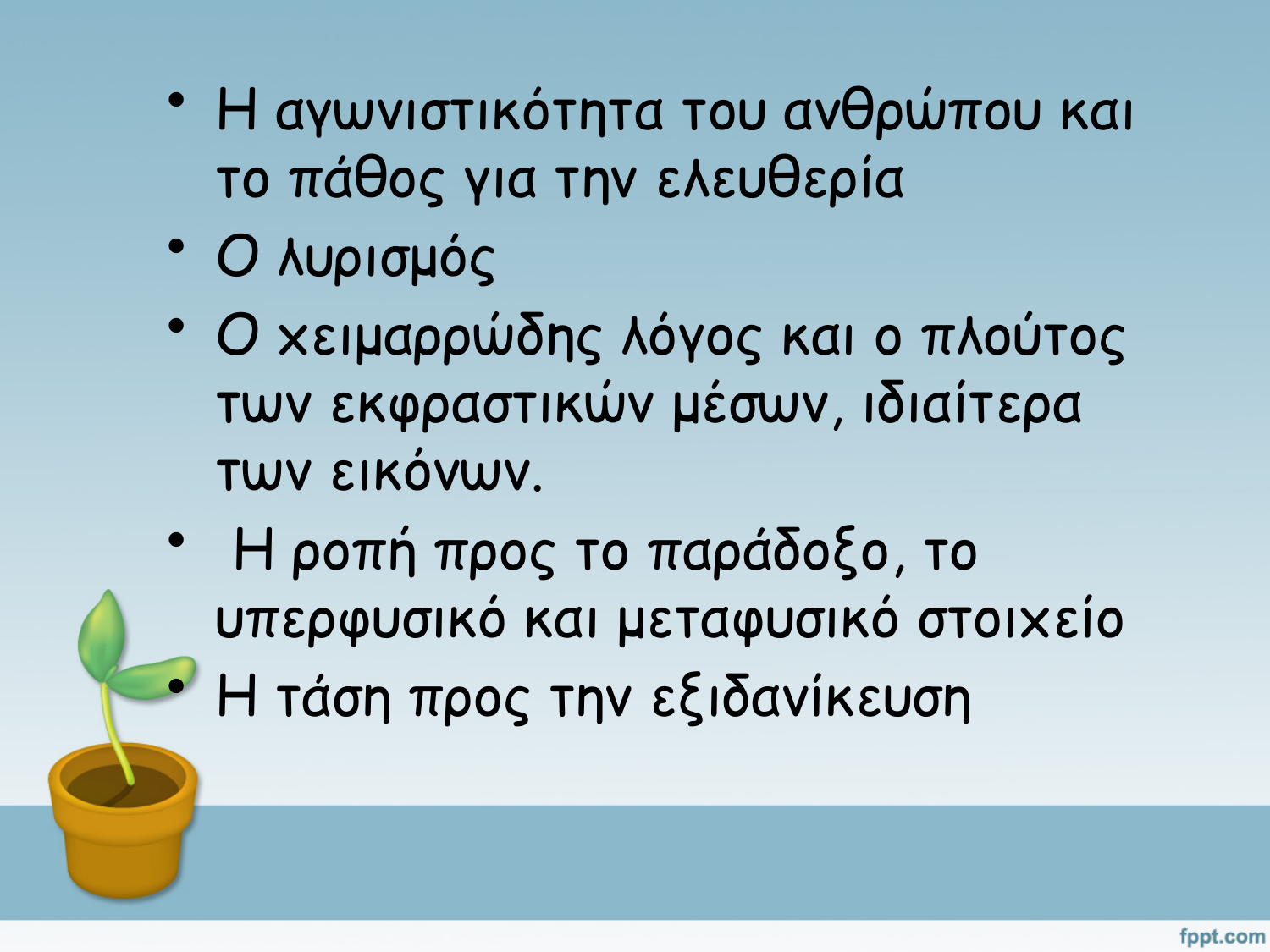

Η αγωνιστικότητα του ανθρώπου και το πάθος για την ελευθερία
Ο λυρισμός
Ο χειμαρρώδης λόγος και ο πλούτος των εκφραστικών μέσων, ιδιαίτερα των εικόνων.
 Η ροπή προς το παράδοξο, το υπερφυσικό και μεταφυσικό στοιχείο
Η τάση προς την εξιδανίκευση